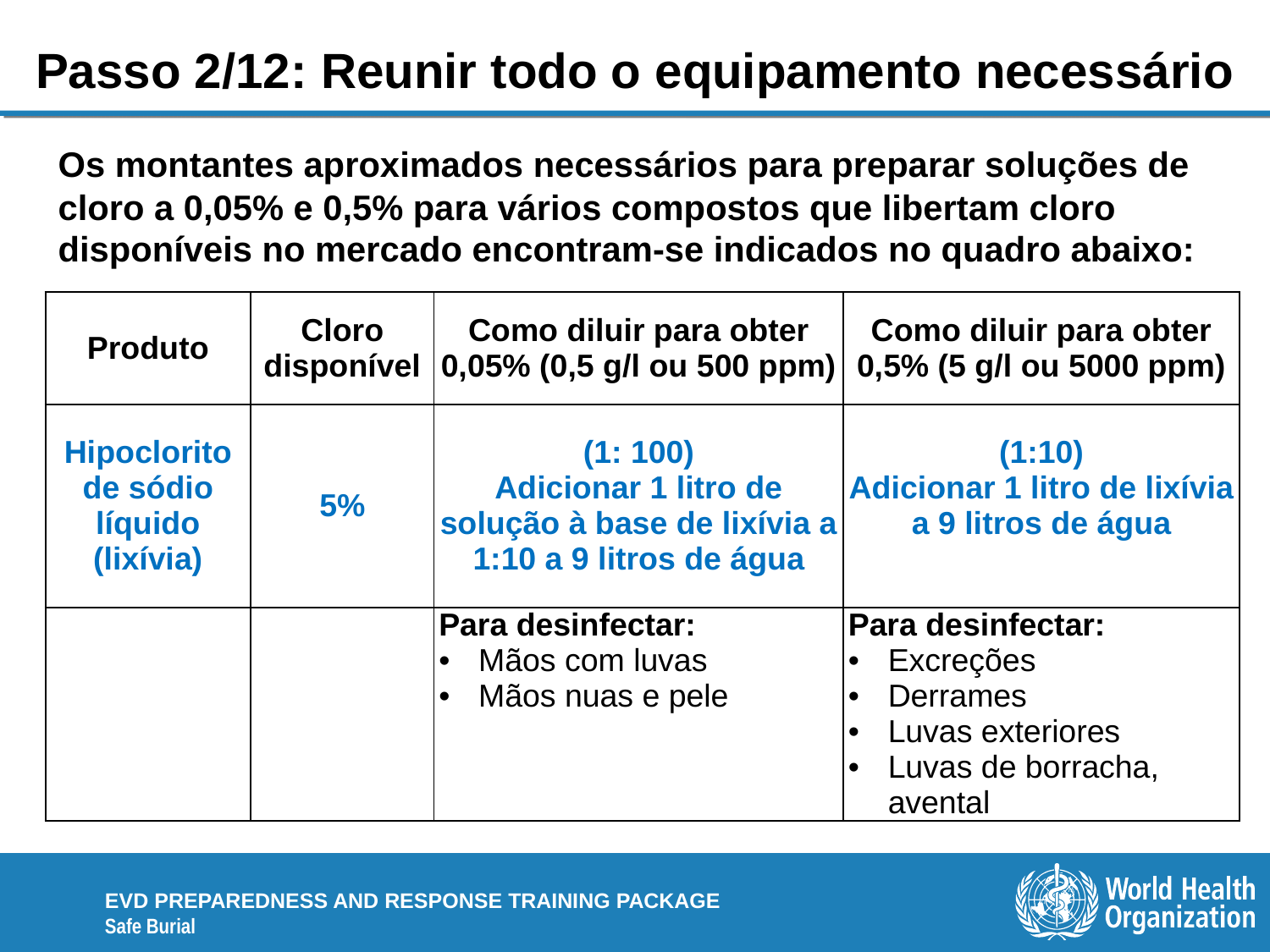

# Passo 2/12: Reunir todo o equipamento necessário
Os montantes aproximados necessários para preparar soluções de cloro a 0,05% e 0,5% para vários compostos que libertam cloro disponíveis no mercado encontram-se indicados no quadro abaixo:
| Produto | Cloro disponível | Como diluir para obter 0,05% (0,5 g/l ou 500 ppm) | Como diluir para obter 0,5% (5 g/l ou 5000 ppm) |
| --- | --- | --- | --- |
| Hipoclorito de sódio líquido (lixívia) | 5% | (1: 100) Adicionar 1 litro de solução à base de lixívia a 1:10 a 9 litros de água | (1:10) Adicionar 1 litro de lixívia a 9 litros de água |
|  |  | Para desinfectar: Mãos com luvas Mãos nuas e pele | Para desinfectar: Excreções Derrames Luvas exteriores Luvas de borracha, avental |